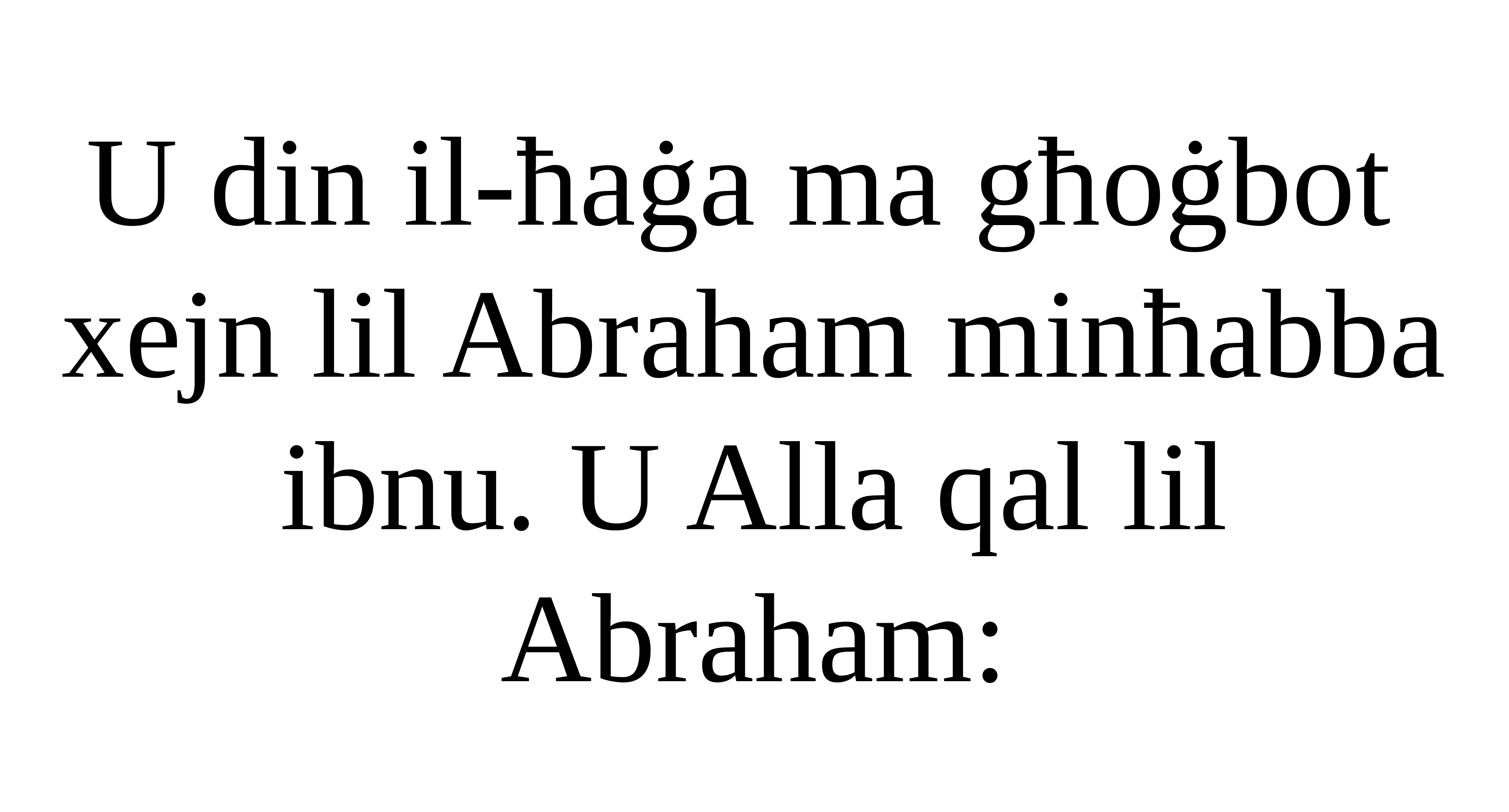

U din il-ħaġa ma għoġbot
xejn lil Abraham minħabba ibnu. U Alla qal lil Abraham: